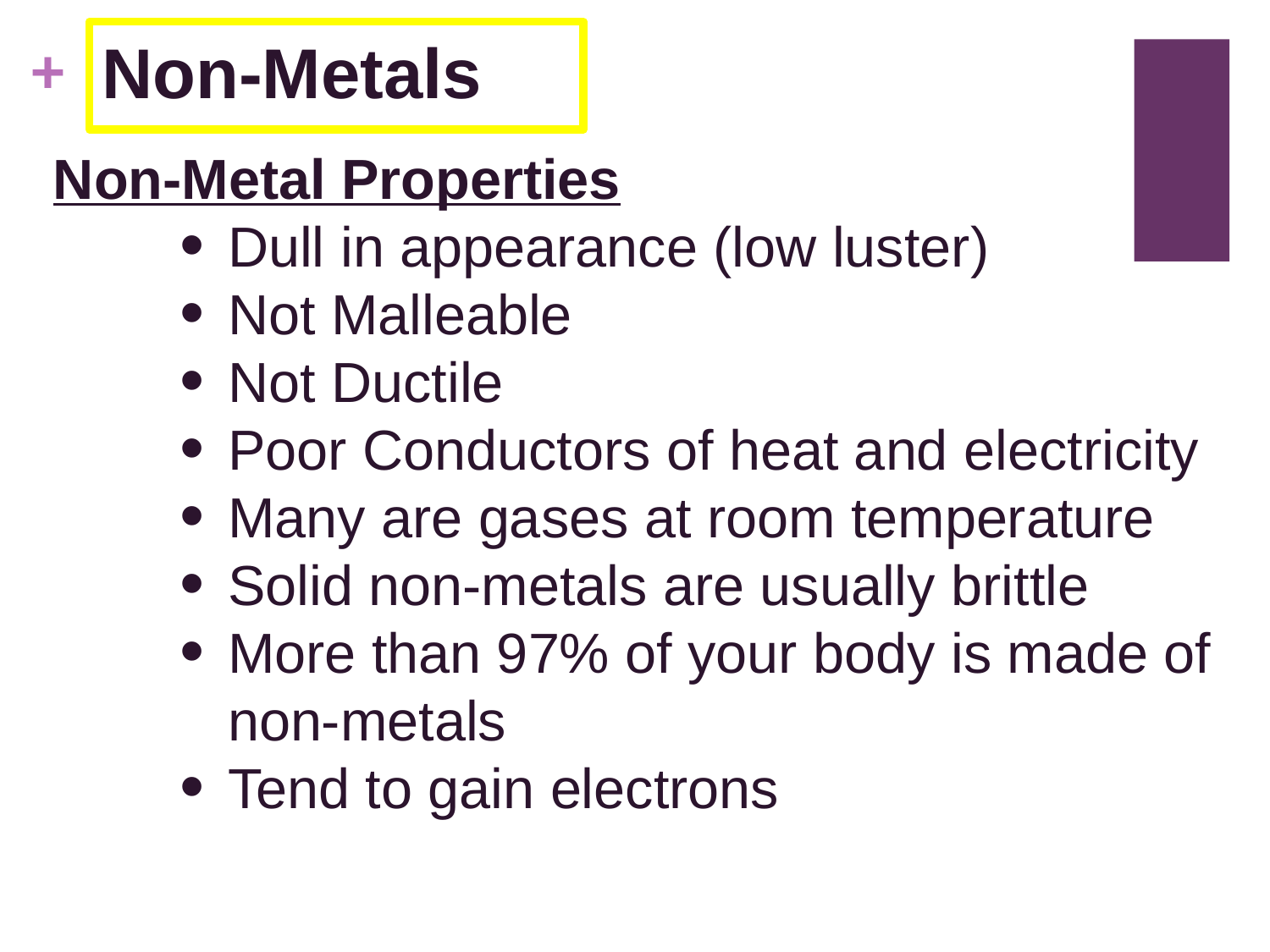

# Non-Metals
Non-Metal Properties
Dull in appearance (low luster)
Not Malleable
Not Ductile
Poor Conductors of heat and electricity
Many are gases at room temperature
Solid non-metals are usually brittle
More than 97% of your body is made of non-metals
Tend to gain electrons